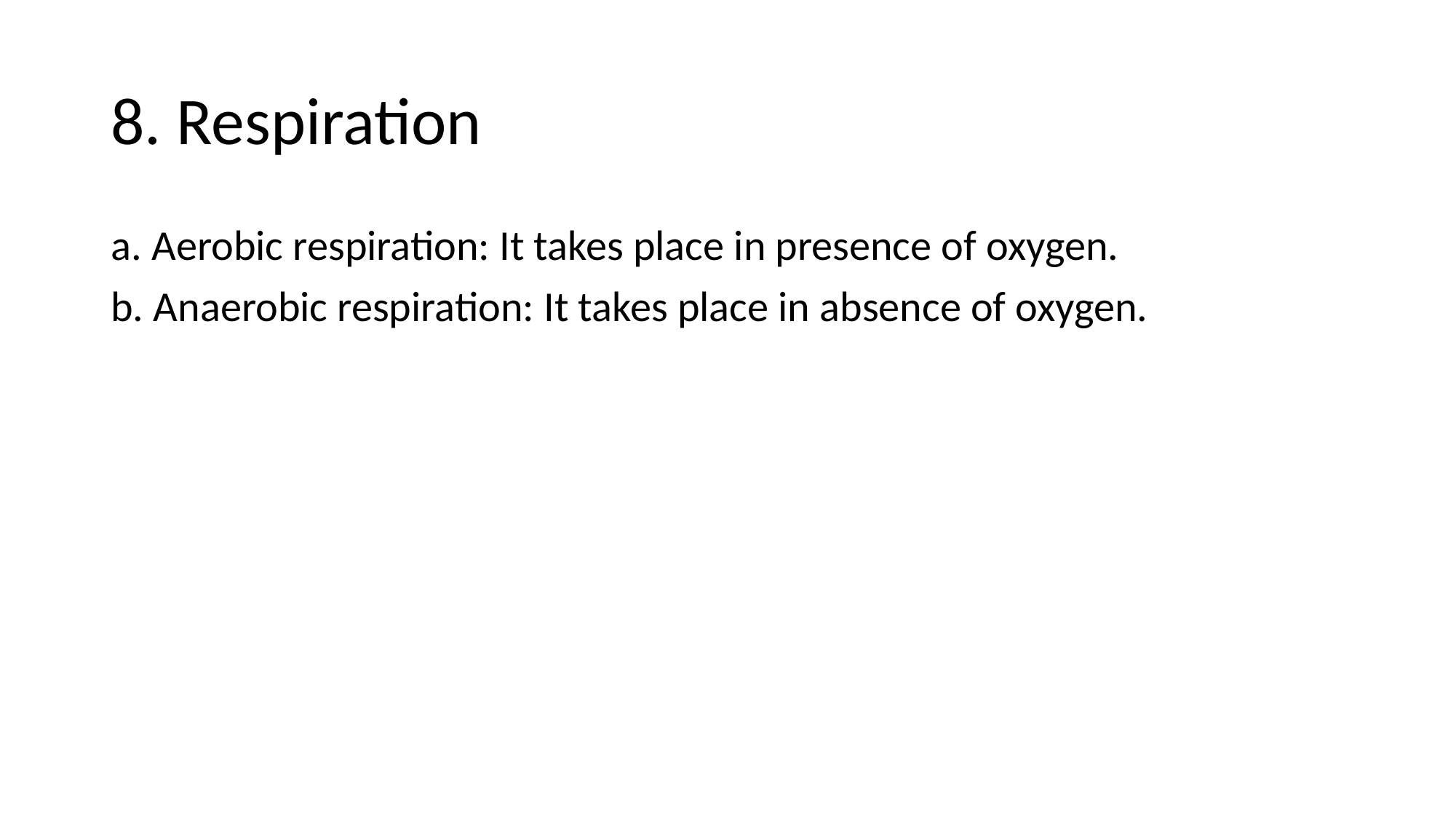

# 8. Respiration
a. Aerobic respiration: It takes place in presence of oxygen.
b. Anaerobic respiration: It takes place in absence of oxygen.